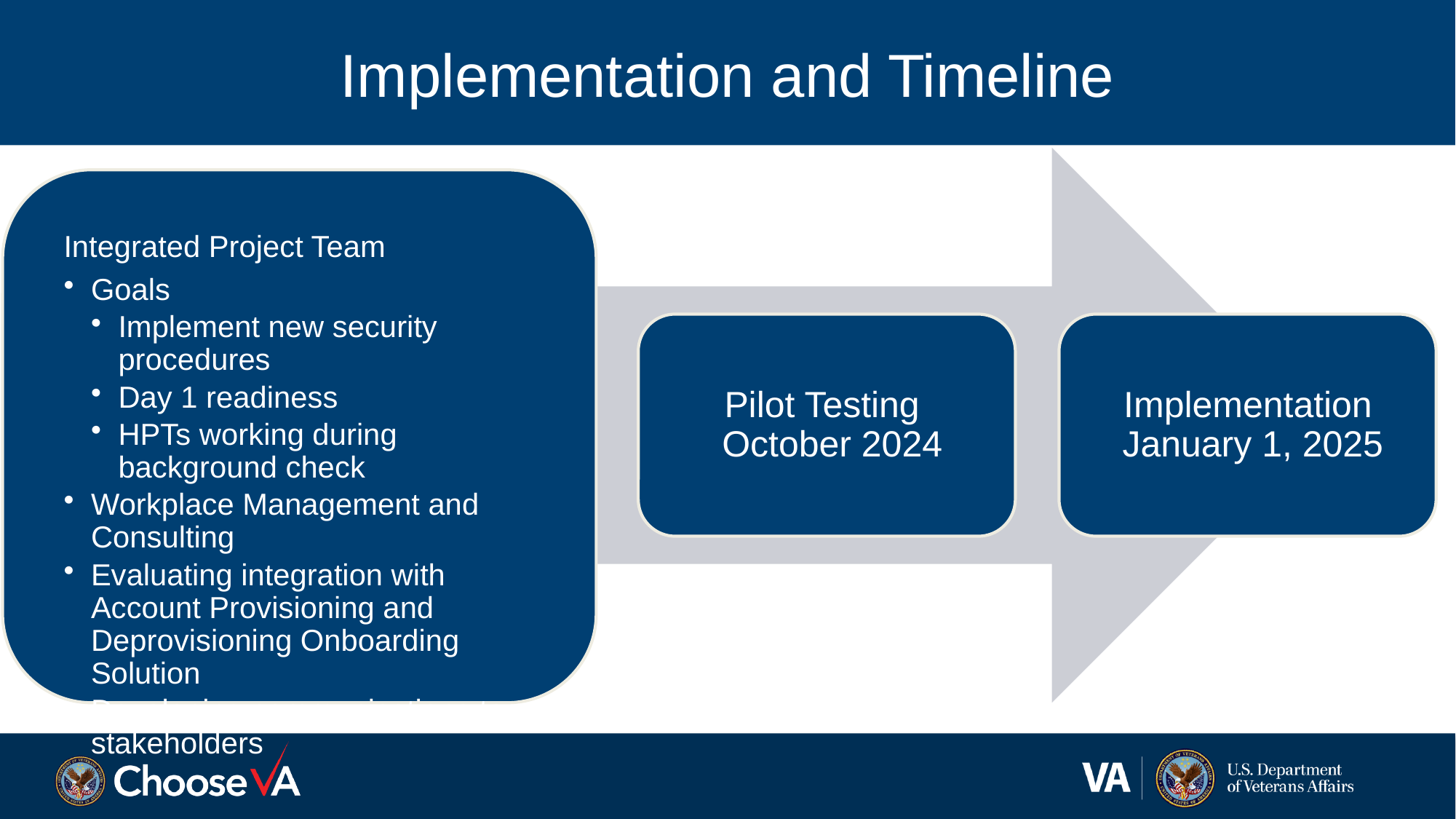

# Implementation and Timeline
Integrated Project Team
Goals
Implement new security procedures
Day 1 readiness
HPTs working during background check
Workplace Management and Consulting
Evaluating integration with Account Provisioning and Deprovisioning Onboarding Solution
Developing communications to stakeholders

Pilot Testing
October 2024
Implementation  January 1, 2025